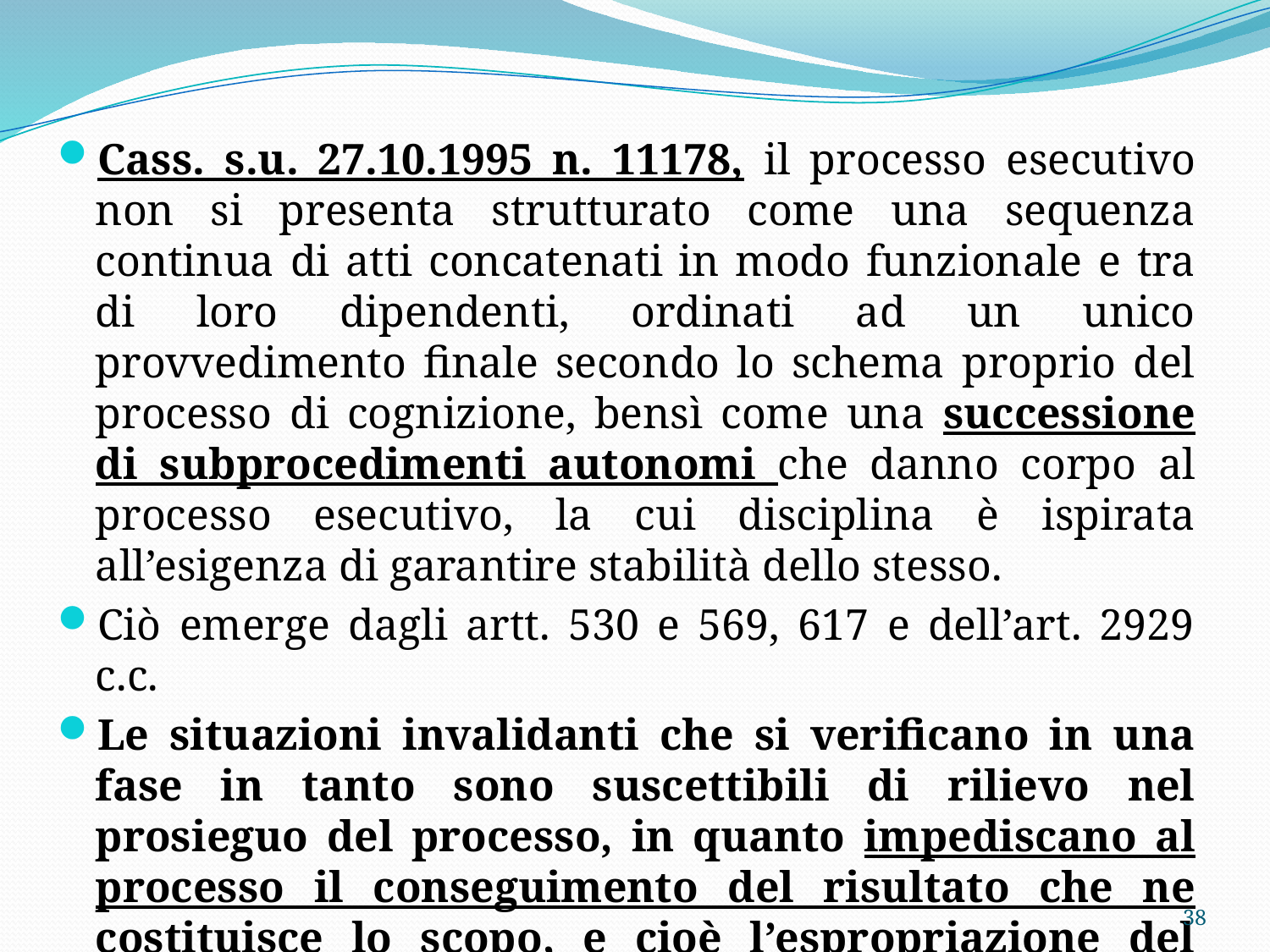

Cass. s.u. 27.10.1995 n. 11178, il processo esecutivo non si presenta strutturato come una sequenza continua di atti concatenati in modo funzionale e tra di loro dipendenti, ordinati ad un unico provvedimento finale secondo lo schema proprio del processo di cognizione, bensì come una successione di subprocedimenti autonomi che danno corpo al processo esecutivo, la cui disciplina è ispirata all’esigenza di garantire stabilità dello stesso.
Ciò emerge dagli artt. 530 e 569, 617 e dell’art. 2929 c.c.
Le situazioni invalidanti che si verificano in una fase in tanto sono suscettibili di rilievo nel prosieguo del processo, in quanto impediscano al processo il conseguimento del risultato che ne costituisce lo scopo, e cioè l’espropriazione del bene pignorato come mezzo per la soddisfazione dei creditori

38